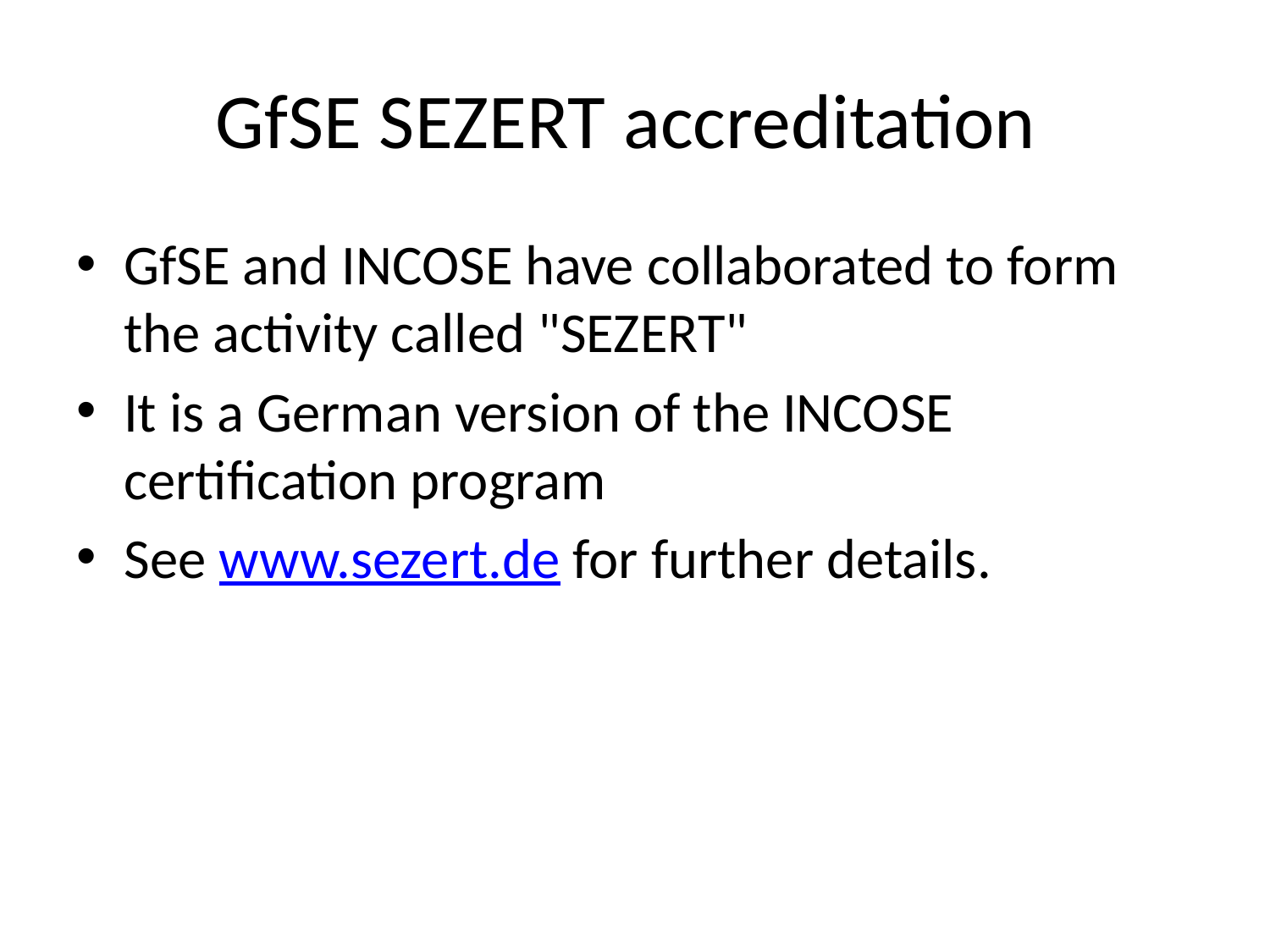

# GfSE SEZERT accreditation
GfSE and INCOSE have collaborated to form the activity called "SEZERT"
It is a German version of the INCOSE certification program
See www.sezert.de for further details.